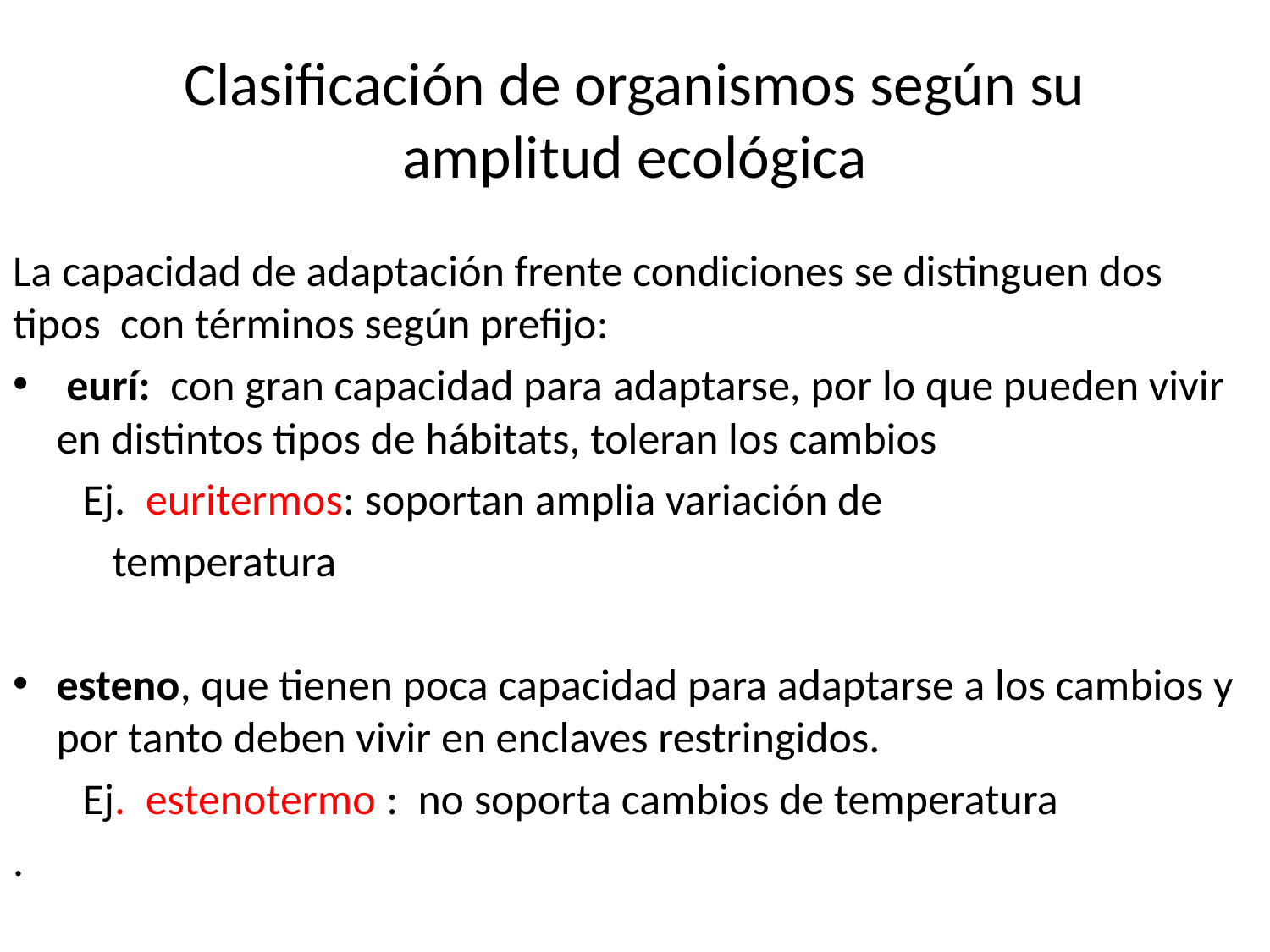

# Clasificación de organismos según su amplitud ecológica
La capacidad de adaptación frente condiciones se distinguen dos tipos  con términos según prefijo:
 eurí:  con gran capacidad para adaptarse, por lo que pueden vivir en distintos tipos de hábitats, toleran los cambios
       Ej.  euritermos: soportan amplia variación de
          temperatura

esteno, que tienen poca capacidad para adaptarse a los cambios y por tanto deben vivir en enclaves restringidos.
       Ej.  estenotermo :  no soporta cambios de temperatura
.